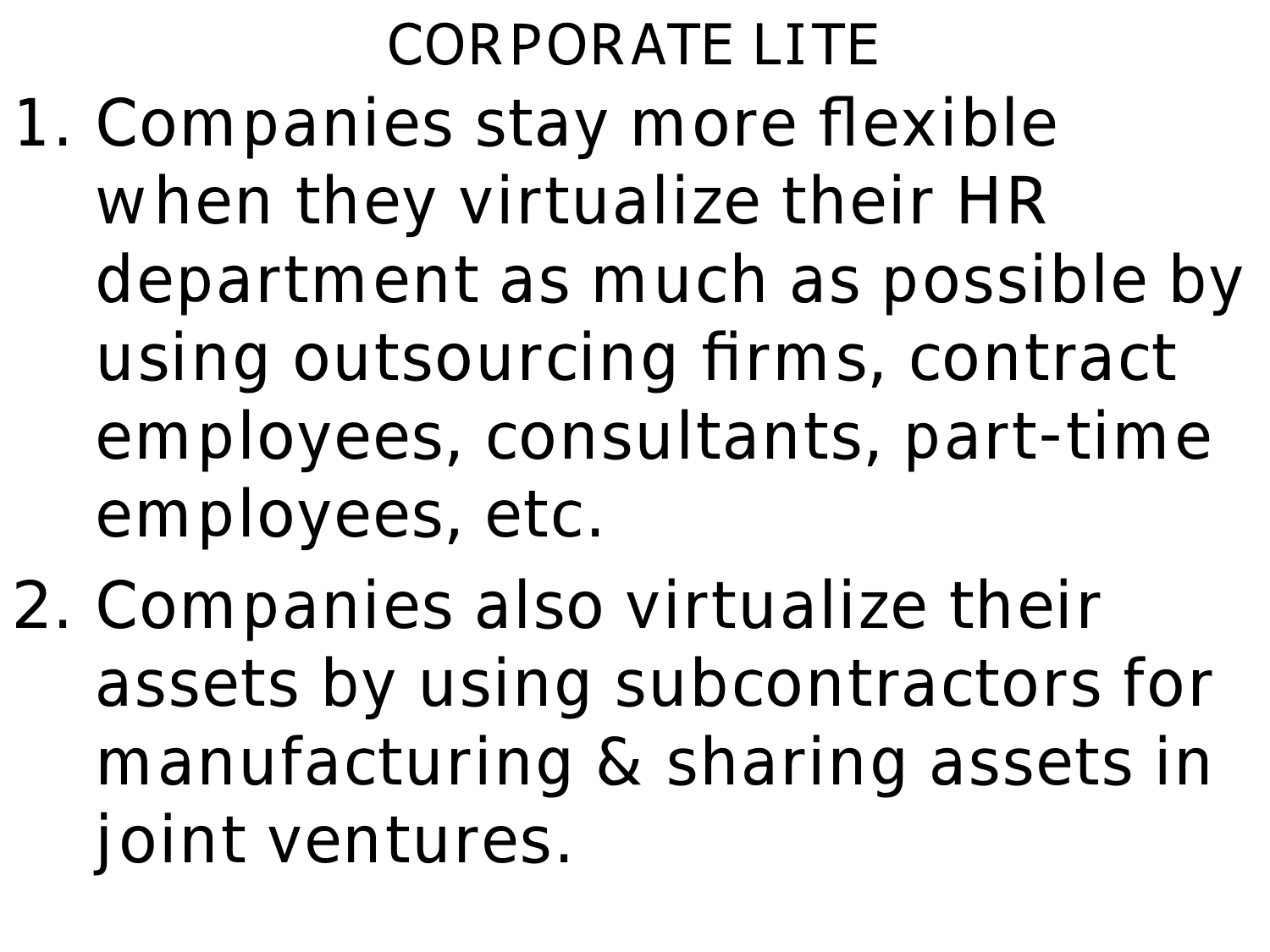

# CORPORATE LITE
Companies stay more flexible when they virtualize their HR department as much as possible by using outsourcing firms, contract employees, consultants, part-time employees, etc.
Companies also virtualize their assets by using subcontractors for manufacturing & sharing assets in joint ventures.